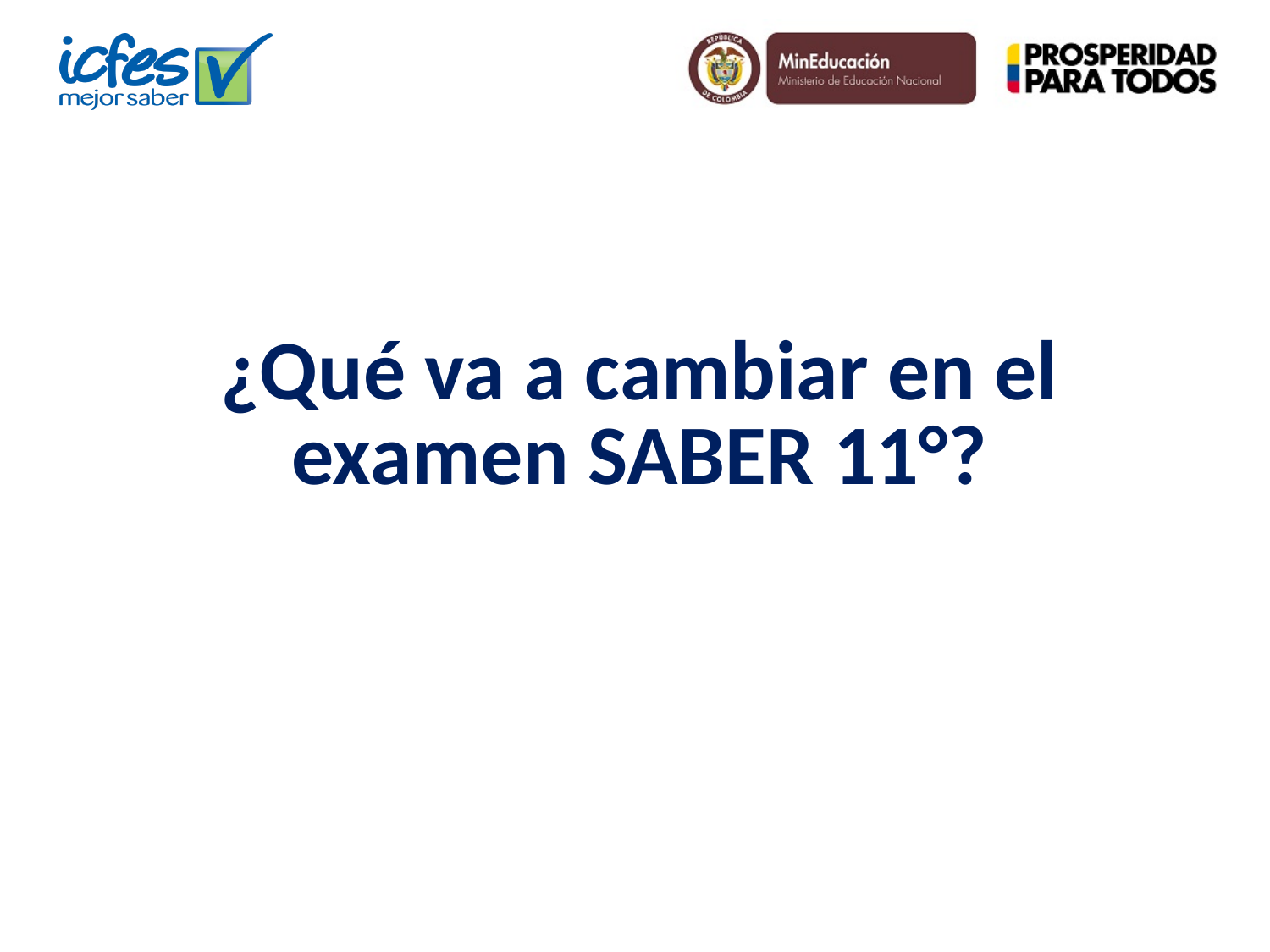

# ¿Qué va a cambiar en el examen SABER 11°?